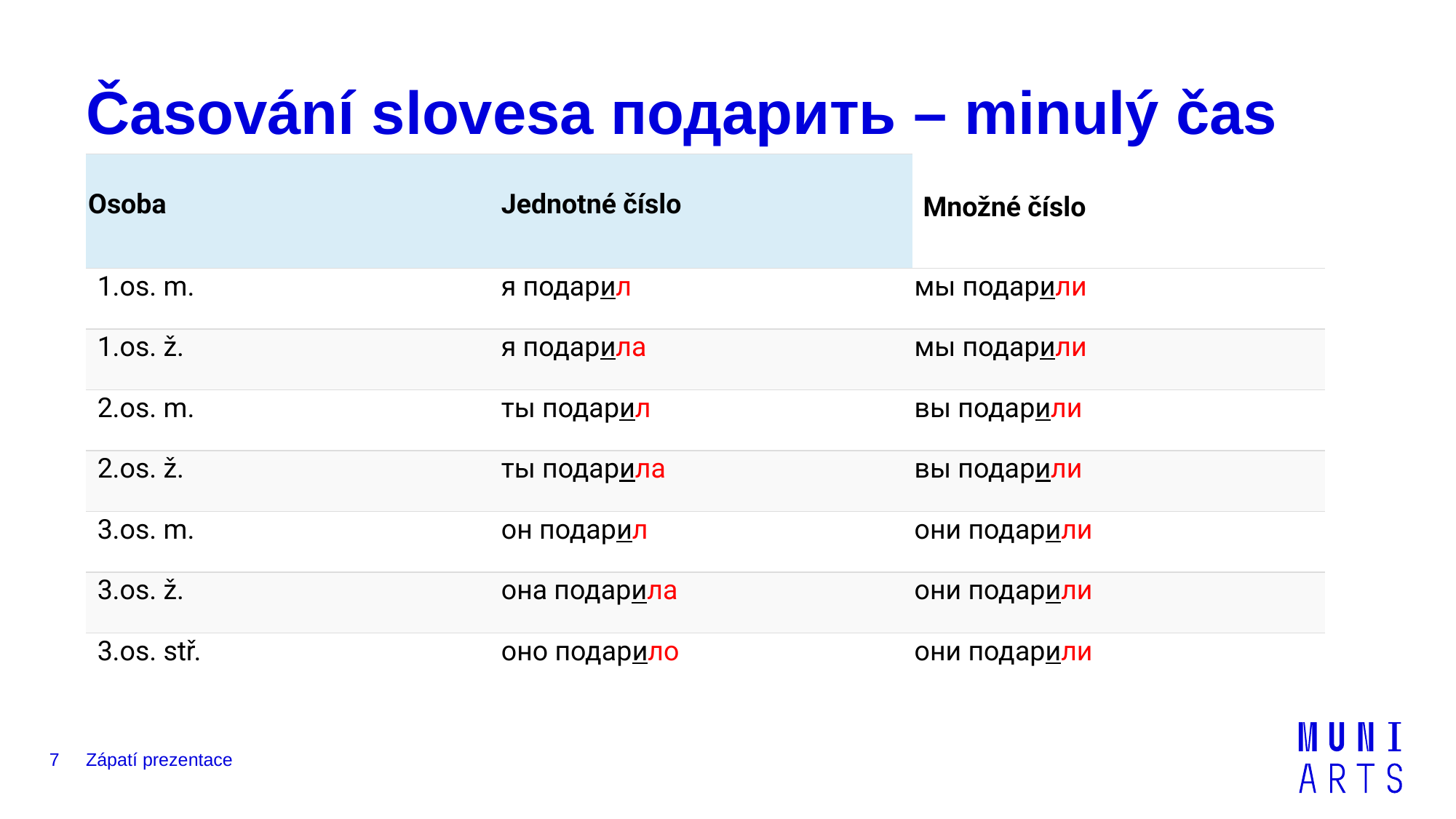

# Časování slovesa подарить – minulý čas
| Osoba | Jednotné číslo | Množné číslo |
| --- | --- | --- |
| 1.os. m. | я подарил | мы подарили |
| 1.os. ž. | я подарила | мы подарили |
| 2.os. m. | ты подарил | вы подарили |
| 2.os. ž. | ты подарила | вы подарили |
| 3.os. m. | он подарил | они подарили |
| 3.os. ž. | она подарила | они подарили |
| 3.os. stř. | оно подарило | они подарили |
7
Zápatí prezentace